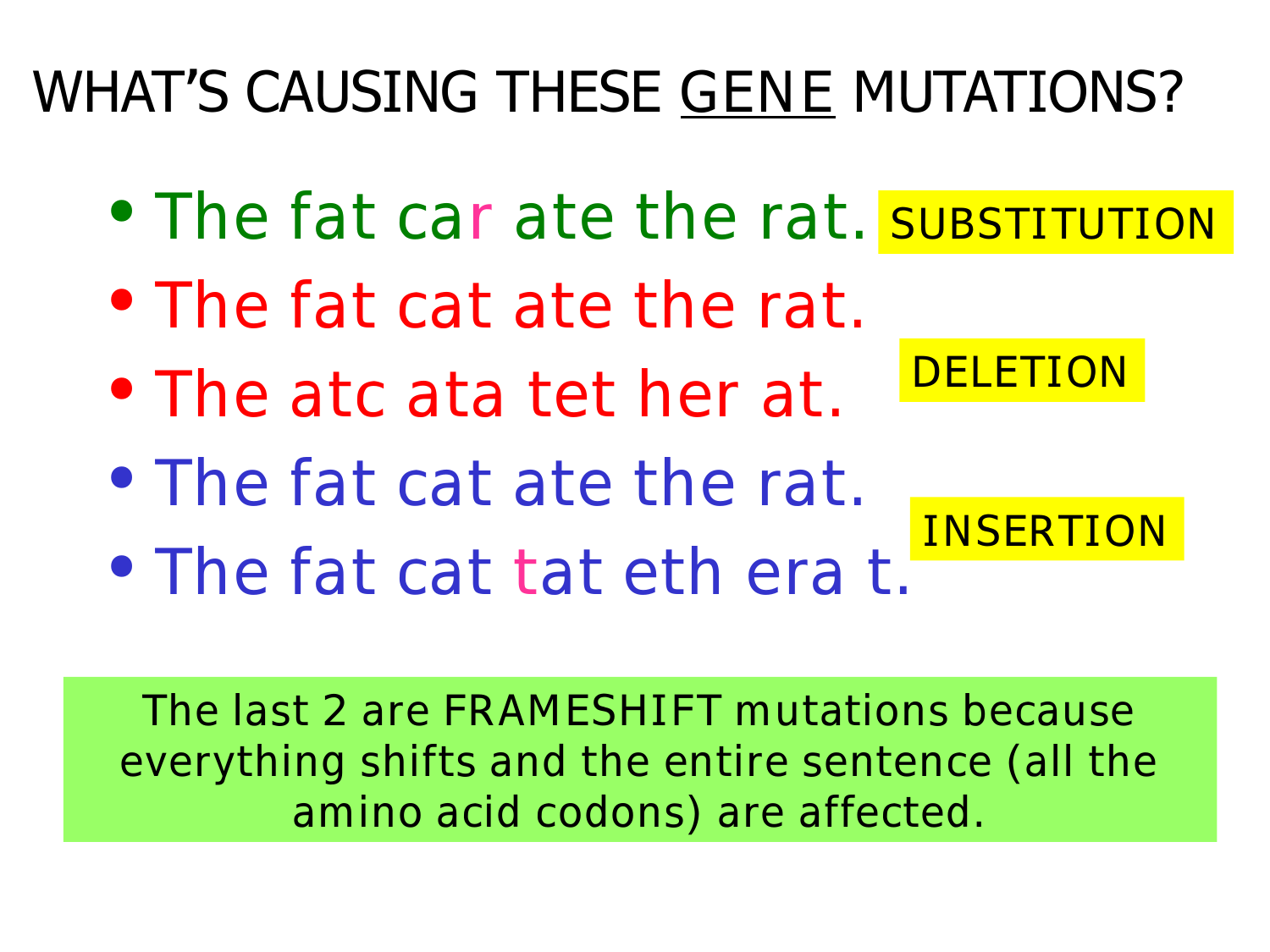

# WHAT’S CAUSING THESE GENE MUTATIONS?
The fat car ate the rat.
The fat cat ate the rat.
The atc ata tet her at.
The fat cat ate the rat.
The fat cat tat eth era t.
SUBSTITUTION
DELETION
INSERTION
The last 2 are FRAMESHIFT mutations because everything shifts and the entire sentence (all the amino acid codons) are affected.